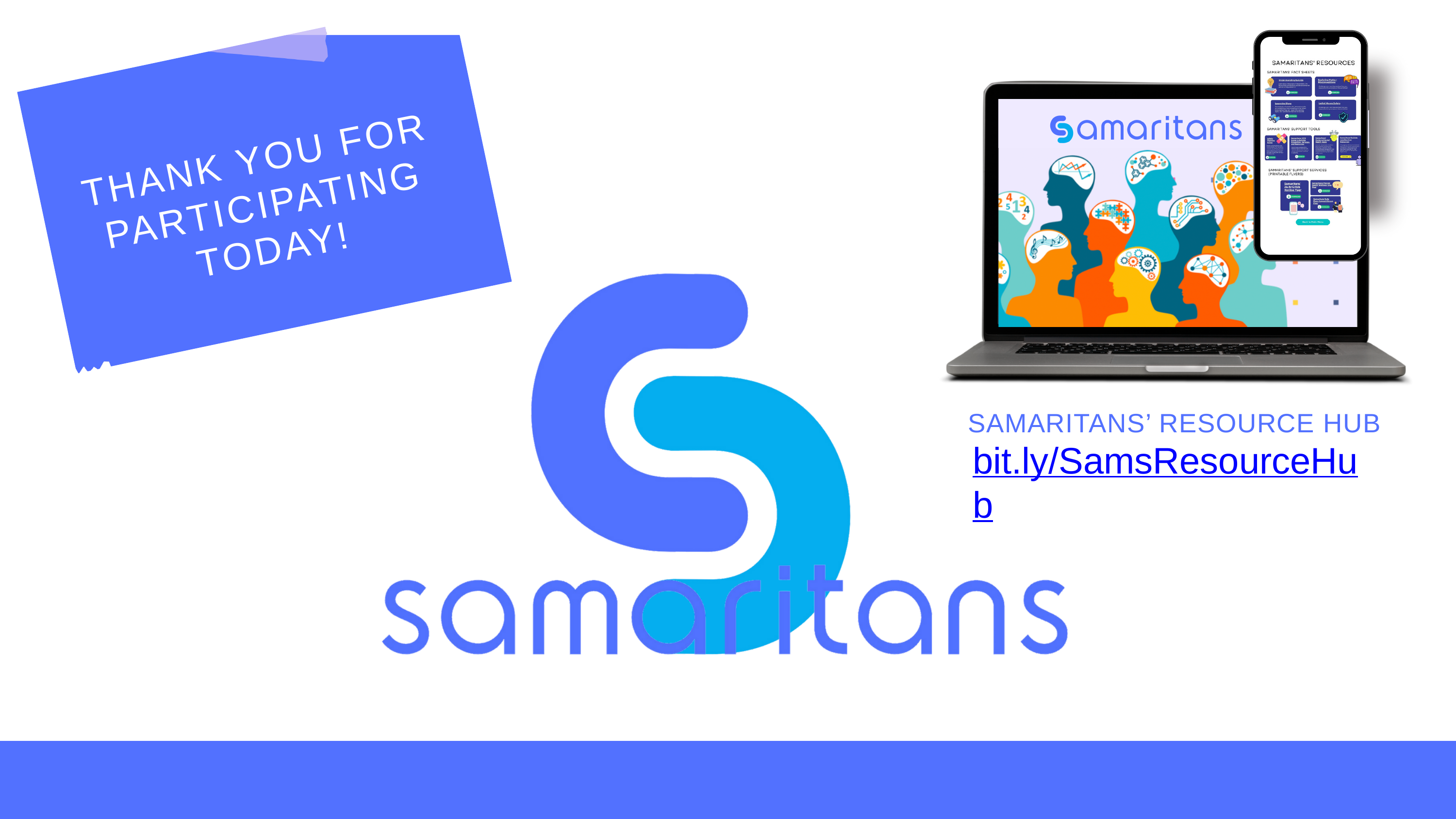

bit.ly/SamsResourceHub

THANK YOU FOR PARTICIPATING TODAY!

SAMARITANS’ RESOURCE HUB
bit.ly/SamsResourceHub